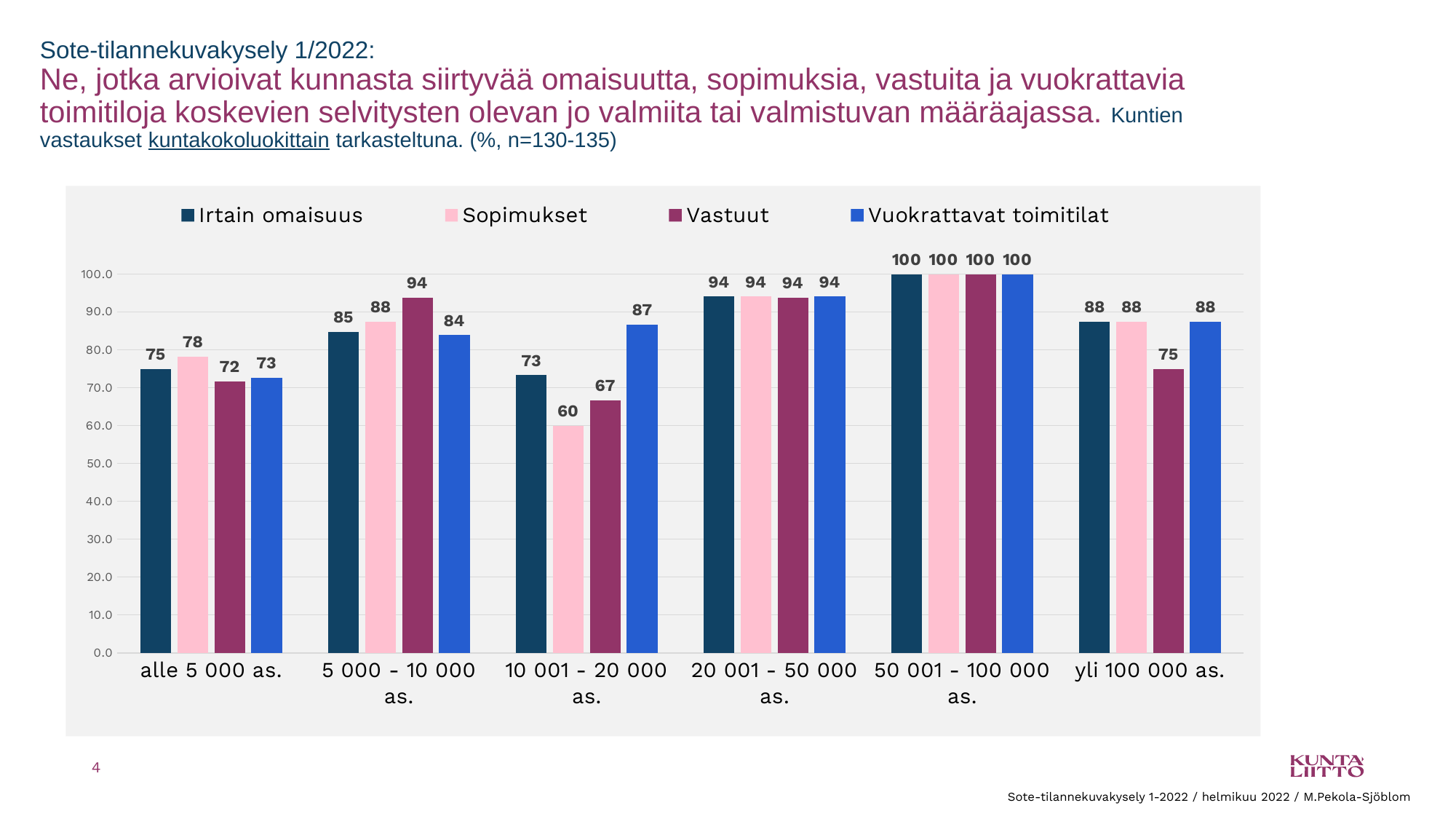

# Sote-tilannekuvakysely 1/2022: Ne, jotka arvioivat kunnasta siirtyvää omaisuutta, sopimuksia, vastuita ja vuokrattavia toimitiloja koskevien selvitysten olevan jo valmiita tai valmistuvan määräajassa. Kuntien vastaukset kuntakokoluokittain tarkasteltuna. (%, n=130-135)

### Chart

| Category | Irtain omaisuus | Sopimukset | Vastuut | Vuokrattavat toimitilat |
|---|---|---|---|---|
| alle 5 000 as. | 75.0 | 78.2 | 71.7 | 72.7 |
| 5 000 - 10 000 as. | 84.8 | 87.5 | 93.8 | 83.9 |
| 10 001 - 20 000 as. | 73.3 | 60.0 | 66.7 | 86.7 |
| 20 001 - 50 000 as. | 94.1 | 94.1 | 93.8 | 94.1 |
| 50 001 - 100 000 as. | 100.0 | 100.0 | 100.0 | 100.0 |
| yli 100 000 as. | 87.5 | 87.5 | 75.0 | 87.5 |
4
Sote-tilannekuvakysely 1-2022 / helmikuu 2022 / M.Pekola-Sjöblom